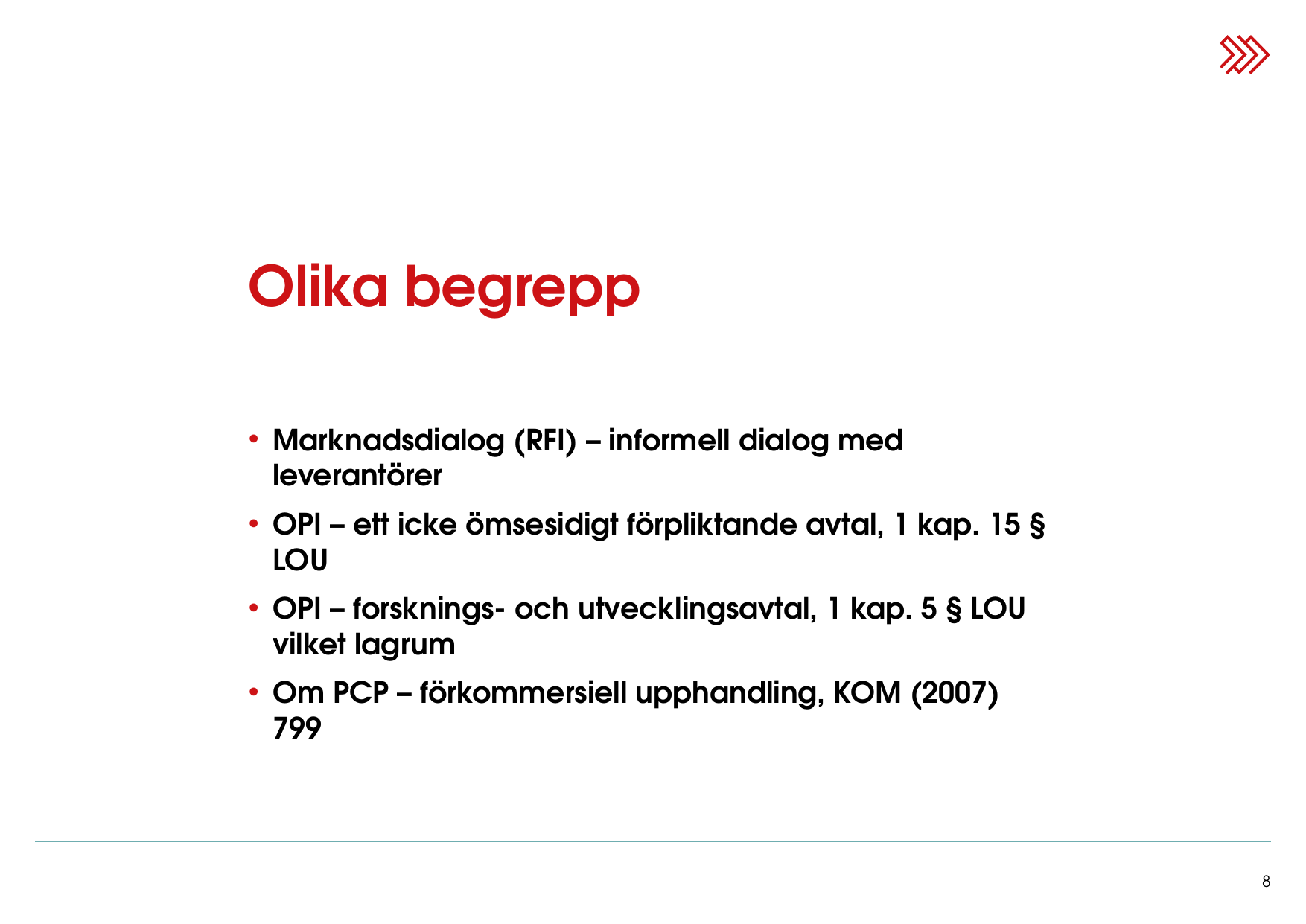

# Olika begrepp
Marknadsdialog (RFI) – informell dialog med leverantörer
OPI – ett icke ömsesidigt förpliktande avtal, 1 kap. 15 § LOU
OPI – forsknings- och utvecklingsavtal, 1 kap. 5 § LOU vilket lagrum
Om PCP – förkommersiell upphandling, KOM (2007) 799
8